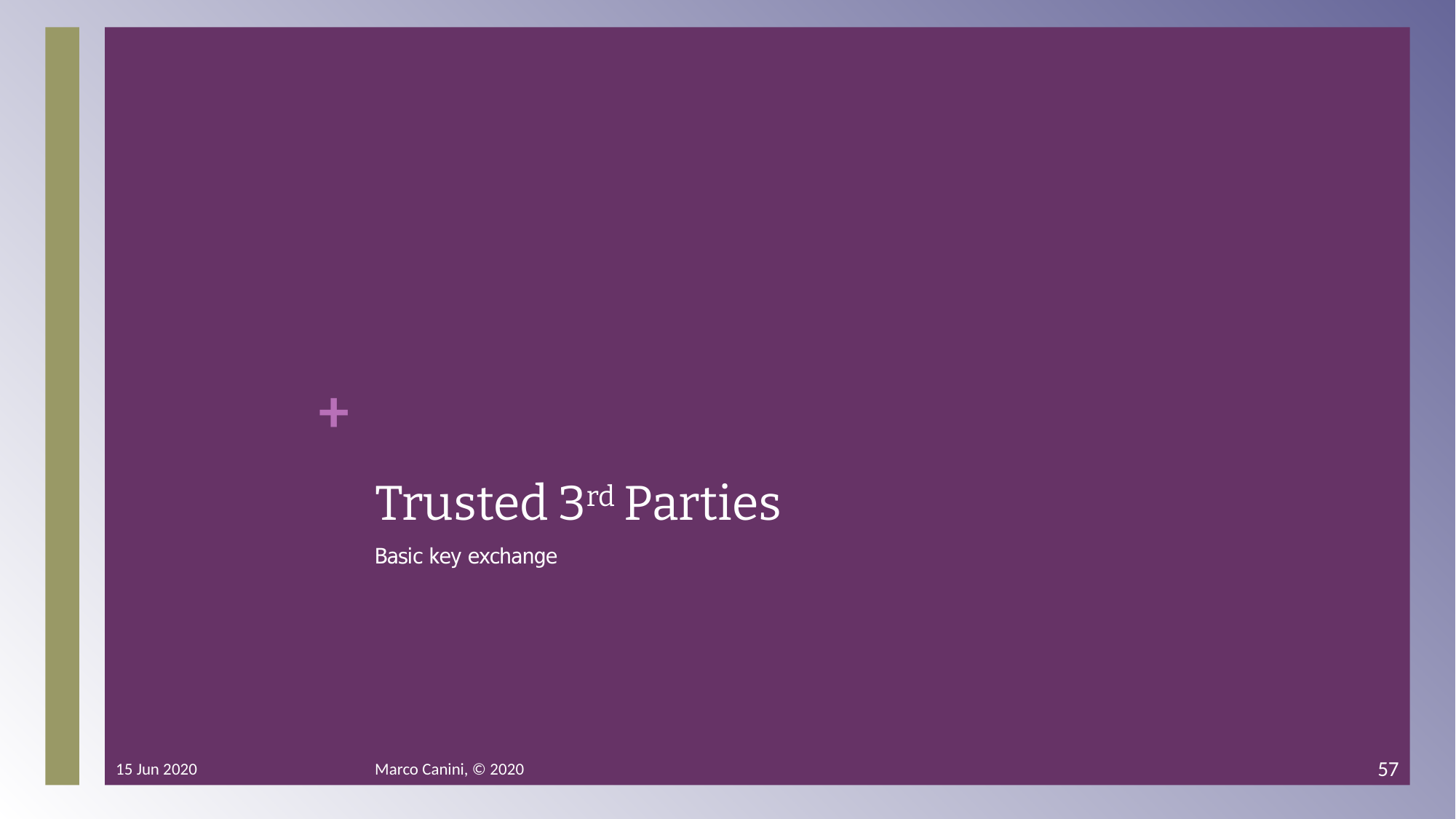

# Trusted 3rd Parties
Basic key exchange
15 Jun 2020
Marco Canini, © 2020
57